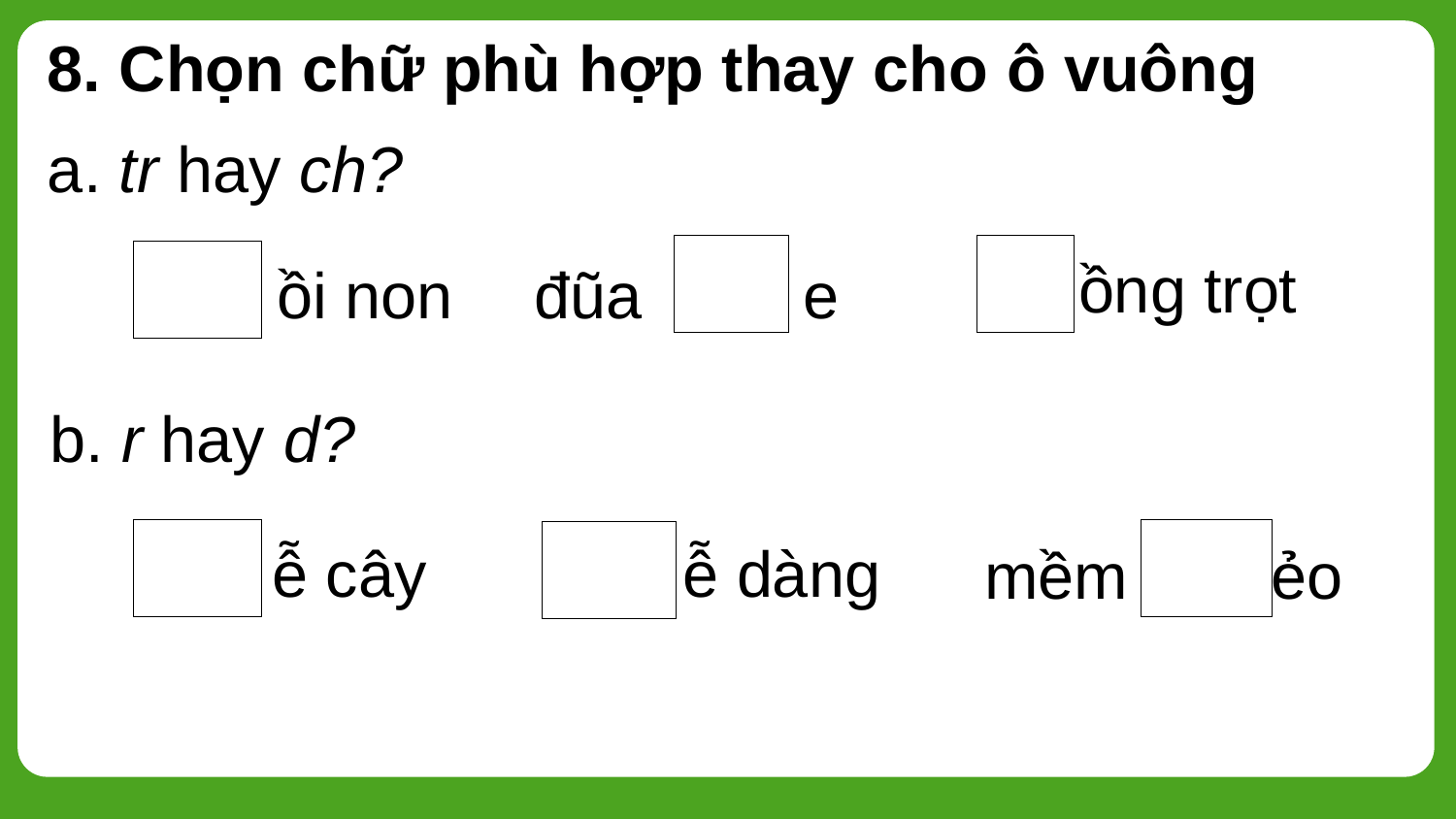

8. Chọn chữ phù hợp thay cho ô vuông
a. tr hay ch?
ồng trọt
đũa         e
ồi non
b. r hay d?
ễ cây
ễ dàng
mềm        ẻo